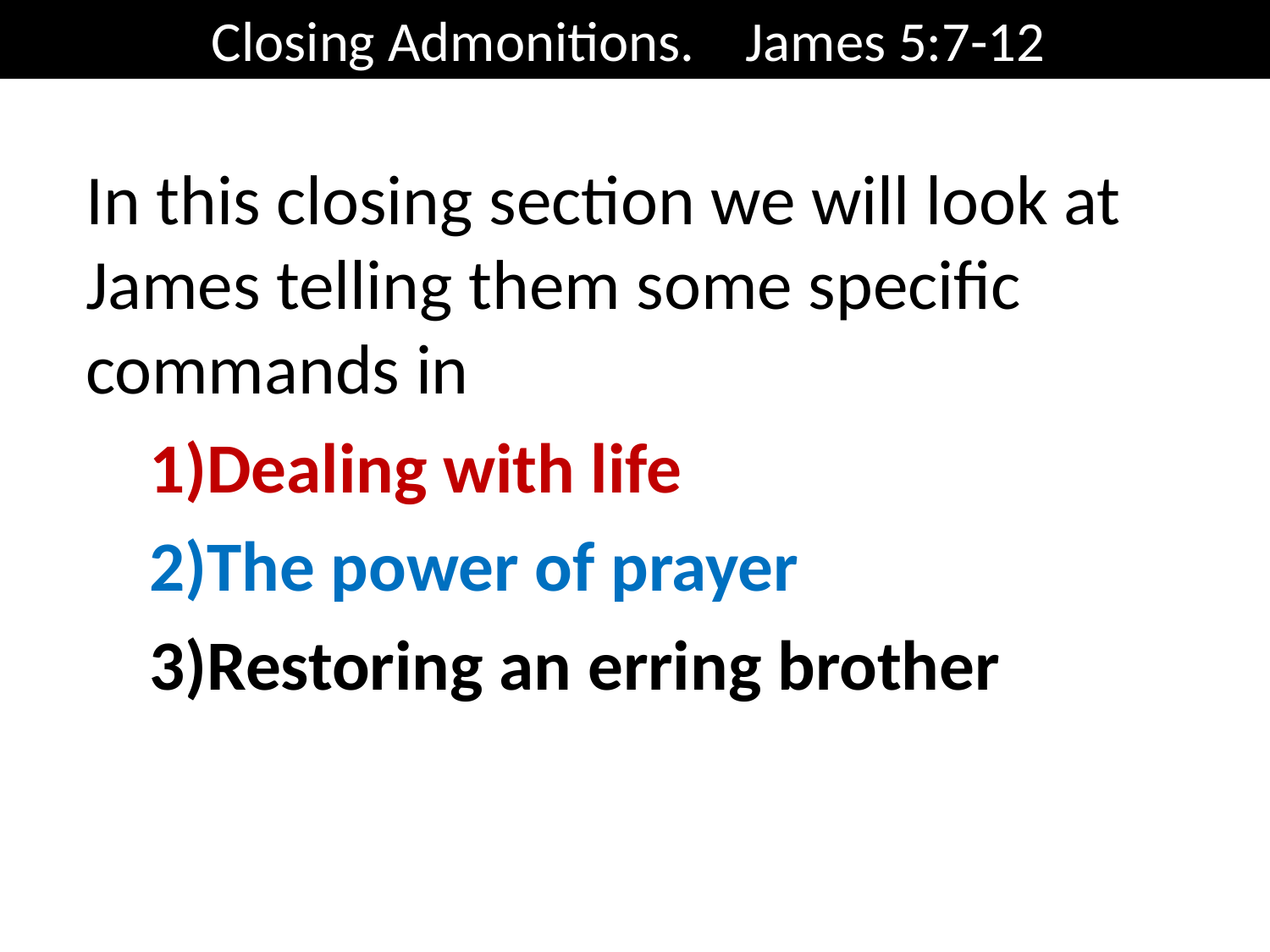

Closing Admonitions.    James 5:7-12
In this closing section we will look at James telling them some specific commands in
Dealing with life
The power of prayer
Restoring an erring brother